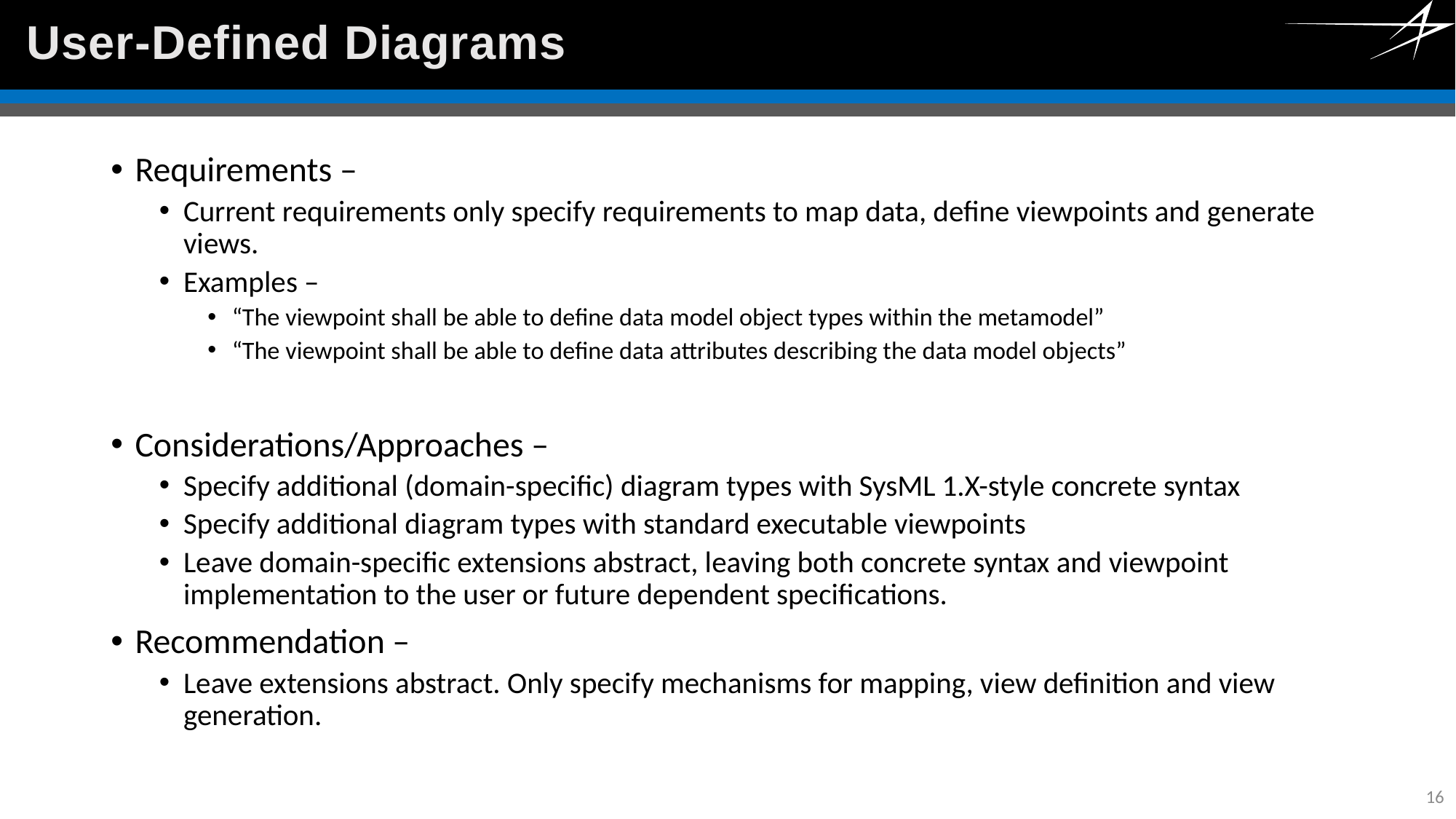

# User-Defined Diagrams
Requirements –
Current requirements only specify requirements to map data, define viewpoints and generate views.
Examples –
“The viewpoint shall be able to define data model object types within the metamodel”
“The viewpoint shall be able to define data attributes describing the data model objects”

Considerations/Approaches –
Specify additional (domain-specific) diagram types with SysML 1.X-style concrete syntax
Specify additional diagram types with standard executable viewpoints
Leave domain-specific extensions abstract, leaving both concrete syntax and viewpoint implementation to the user or future dependent specifications.
Recommendation –
Leave extensions abstract. Only specify mechanisms for mapping, view definition and view generation.
16